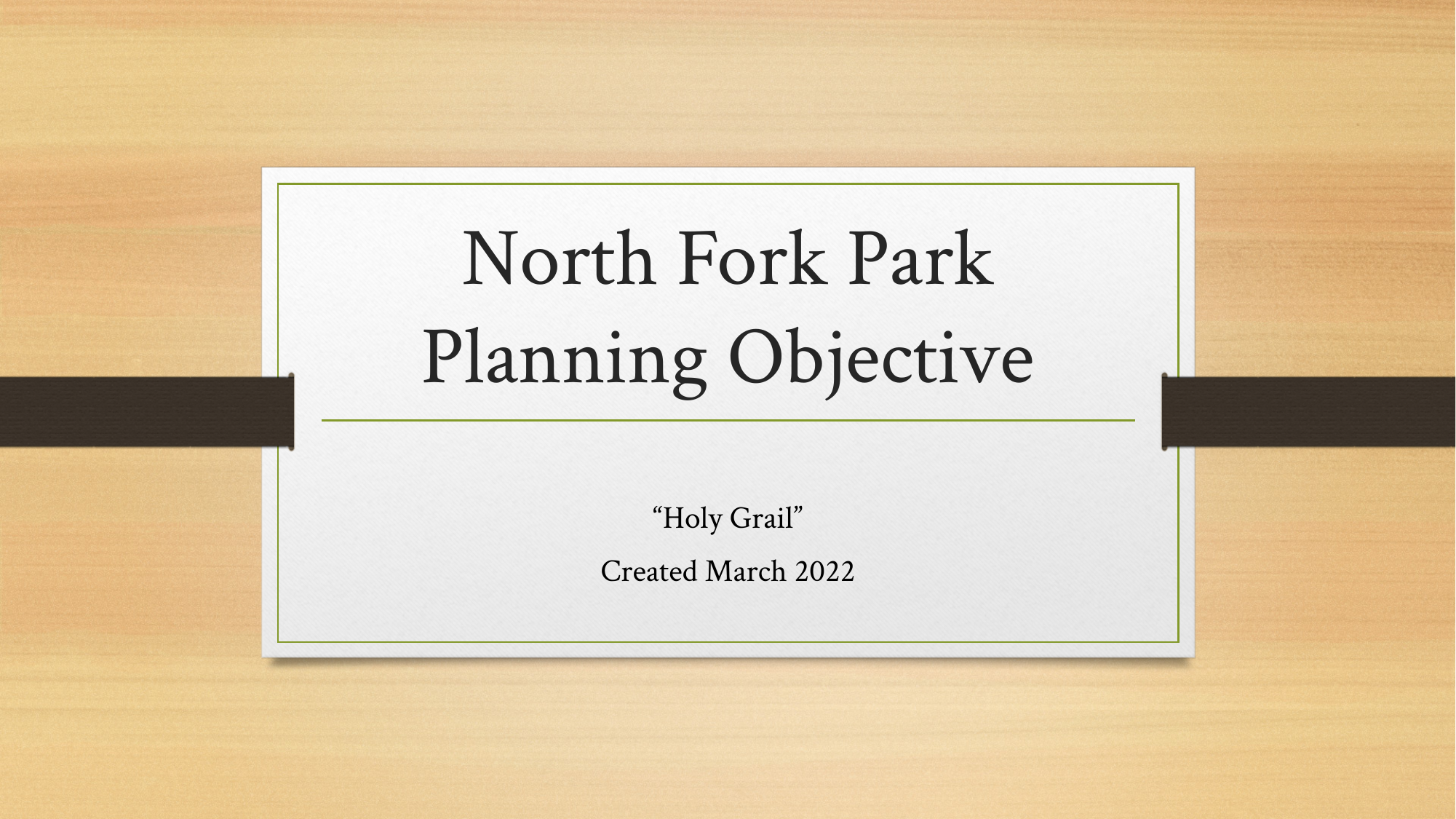

# North Fork Park Planning Objective

“Holy Grail”
Created March 2022